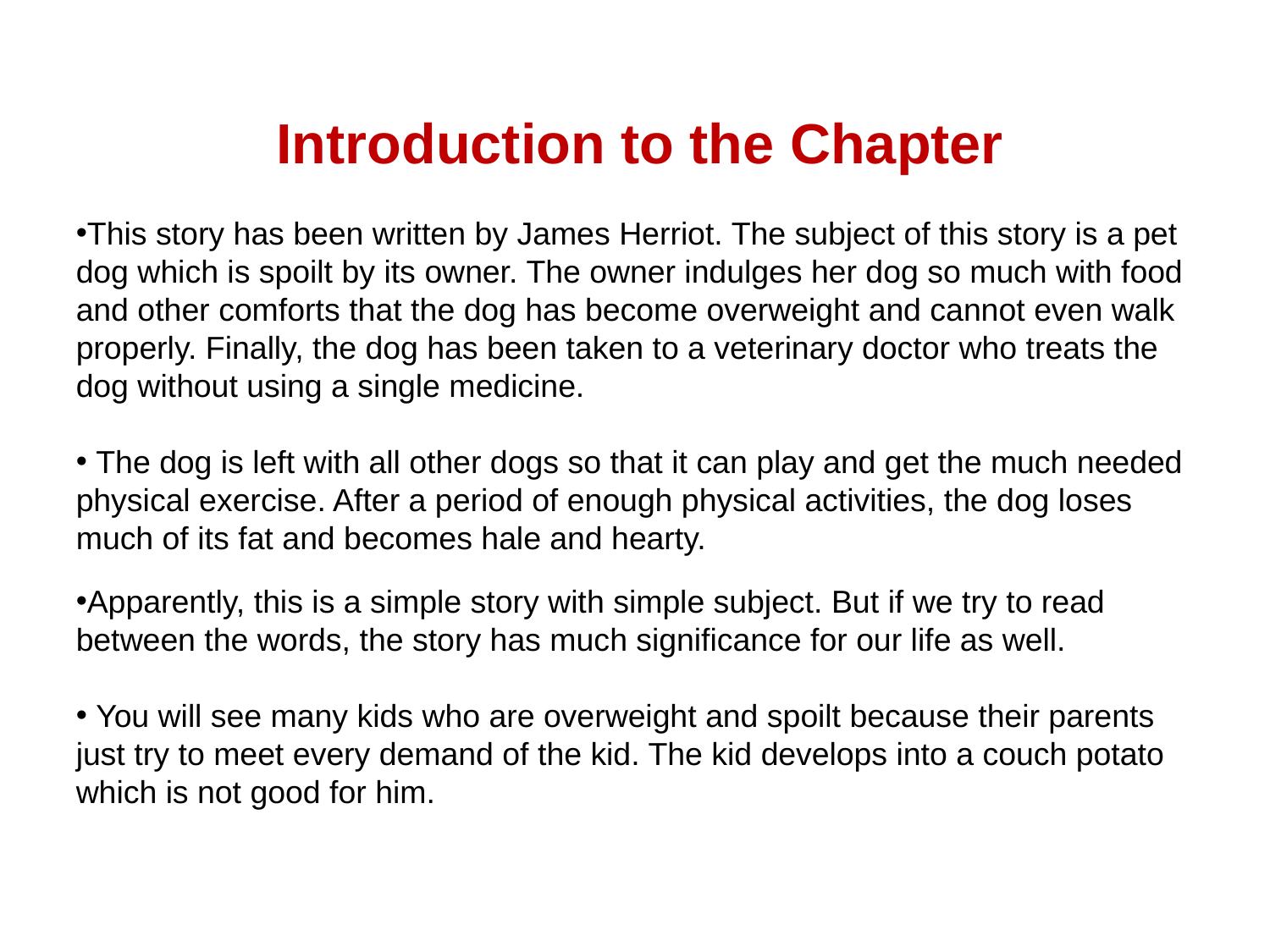

Introduction to the Chapter

This story has been written by James Herriot. The subject of this story is a pet dog which is spoilt by its owner. The owner indulges her dog so much with food and other comforts that the dog has become overweight and cannot even walk properly. Finally, the dog has been taken to a veterinary doctor who treats the dog without using a single medicine.

 The dog is left with all other dogs so that it can play and get the much needed physical exercise. After a period of enough physical activities, the dog loses
much of its fat and becomes hale and hearty.

Apparently, this is a simple story with simple subject. But if we try to read between the words, the story has much significance for our life as well.

 You will see many kids who are overweight and spoilt because their parents just try to meet every demand of the kid. The kid develops into a couch potato which is not good for him.